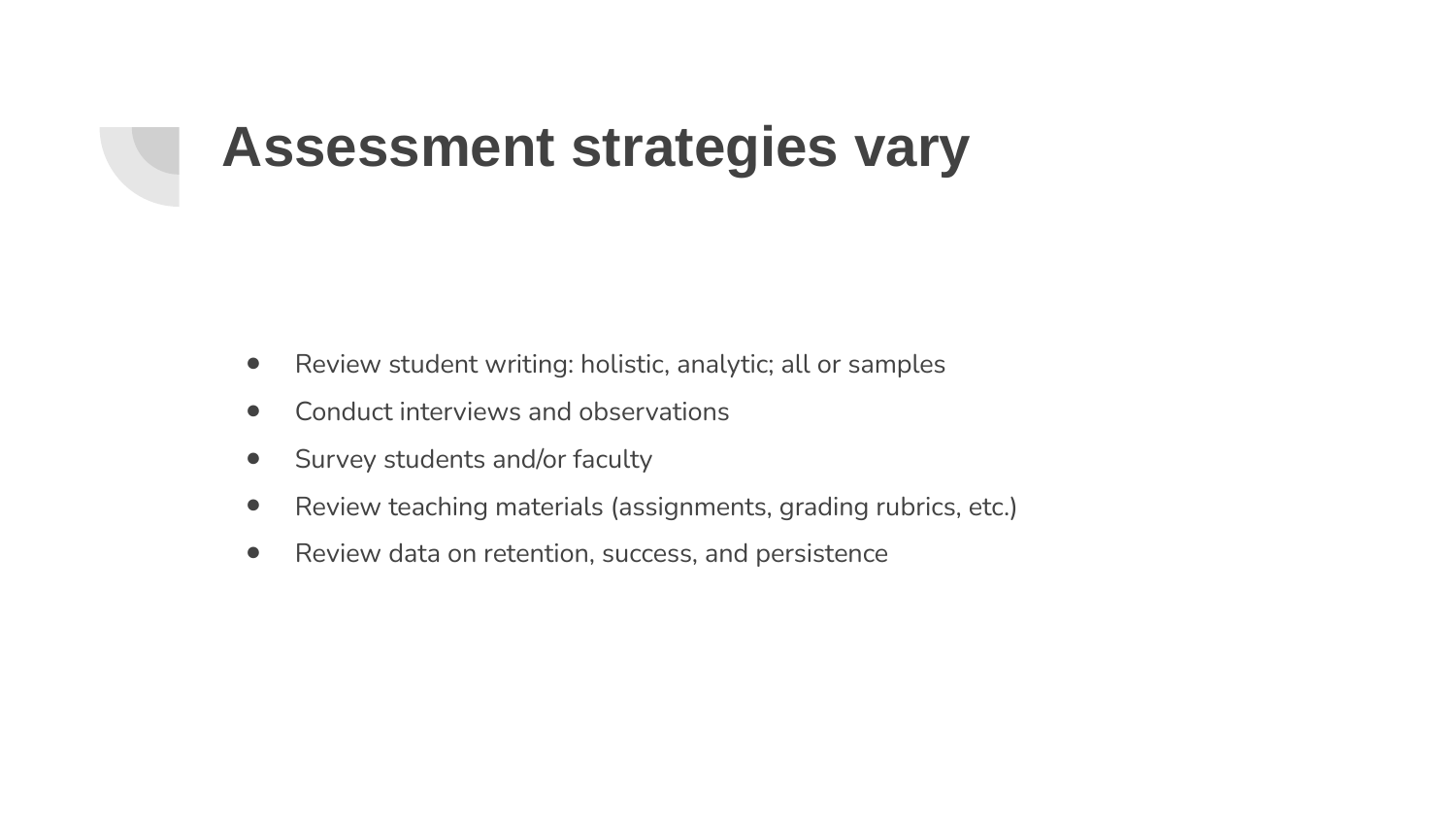

# Assessment strategies vary
Review student writing: holistic, analytic; all or samples
Conduct interviews and observations
Survey students and/or faculty
Review teaching materials (assignments, grading rubrics, etc.)
Review data on retention, success, and persistence